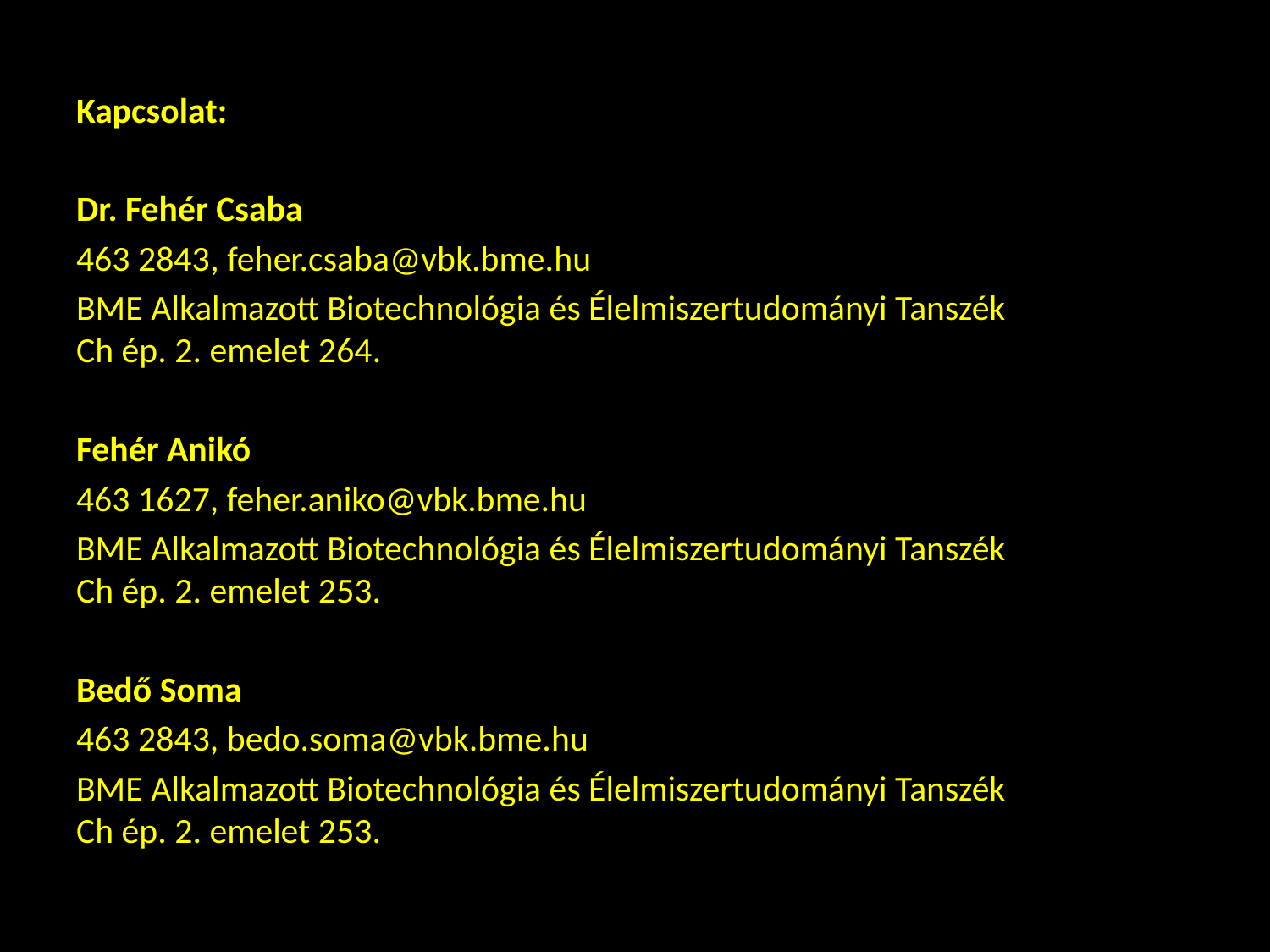

Kapcsolat:

Dr. Fehér Csaba
463 2843, feher.csaba@vbk.bme.hu
BME Alkalmazott Biotechnológia és Élelmiszertudományi Tanszék
Ch ép. 2. emelet 264.

Fehér Anikó
463 1627, feher.aniko@vbk.bme.hu
BME Alkalmazott Biotechnológia és Élelmiszertudományi Tanszék
Ch ép. 2. emelet 253.

Bedő Soma
463 2843, bedo.soma@vbk.bme.hu
BME Alkalmazott Biotechnológia és Élelmiszertudományi Tanszék
Ch ép. 2. emelet 253.